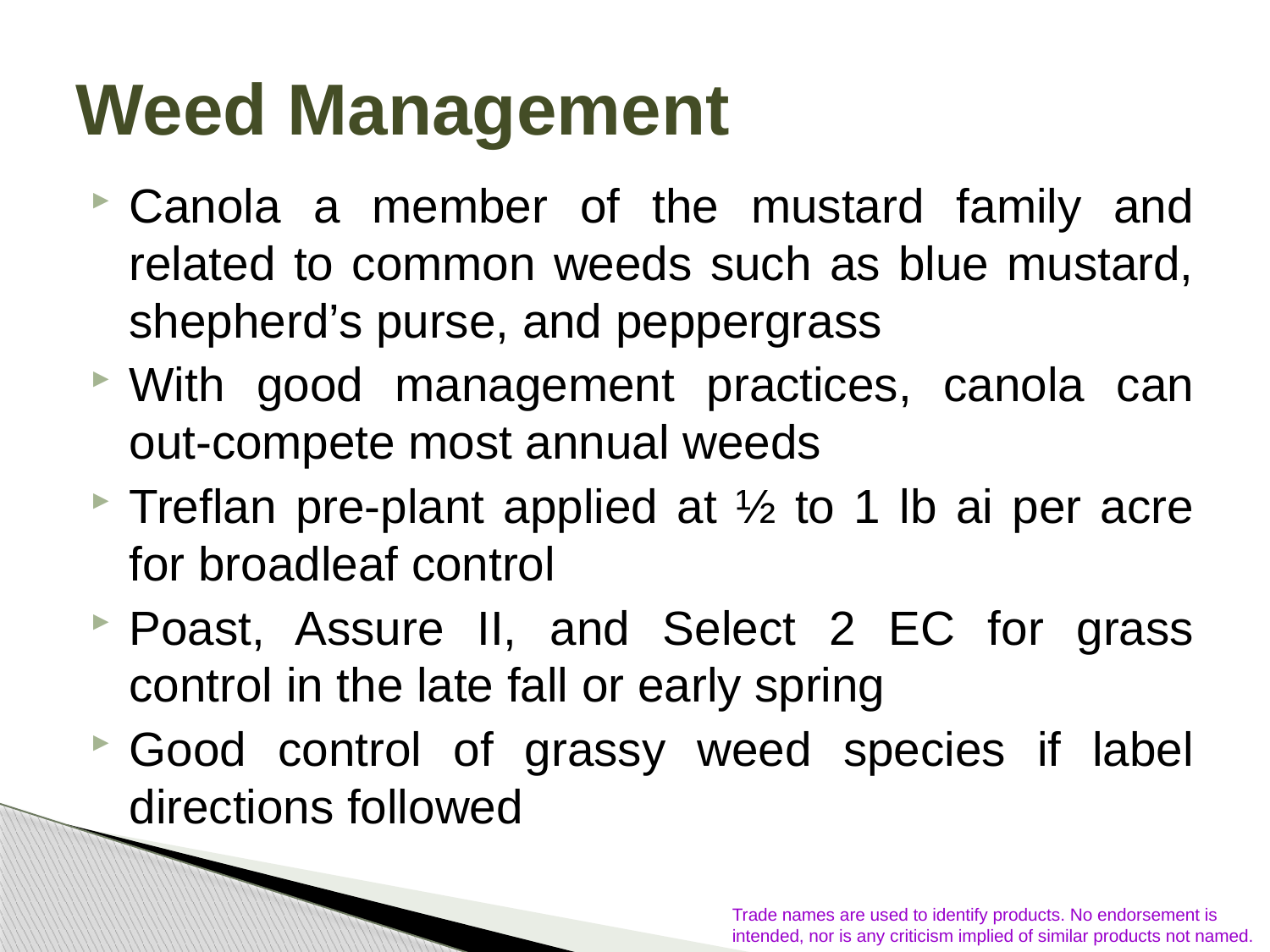

# Weed Management
Canola a member of the mustard family and related to common weeds such as blue mustard, shepherd’s purse, and peppergrass
With good management practices, canola can out-compete most annual weeds
Treflan pre-plant applied at ½ to 1 lb ai per acre for broadleaf control
Poast, Assure II, and Select 2 EC for grass control in the late fall or early spring
Good control of grassy weed species if label directions followed
Trade names are used to identify products. No endorsement is intended, nor is any criticism implied of similar products not named.